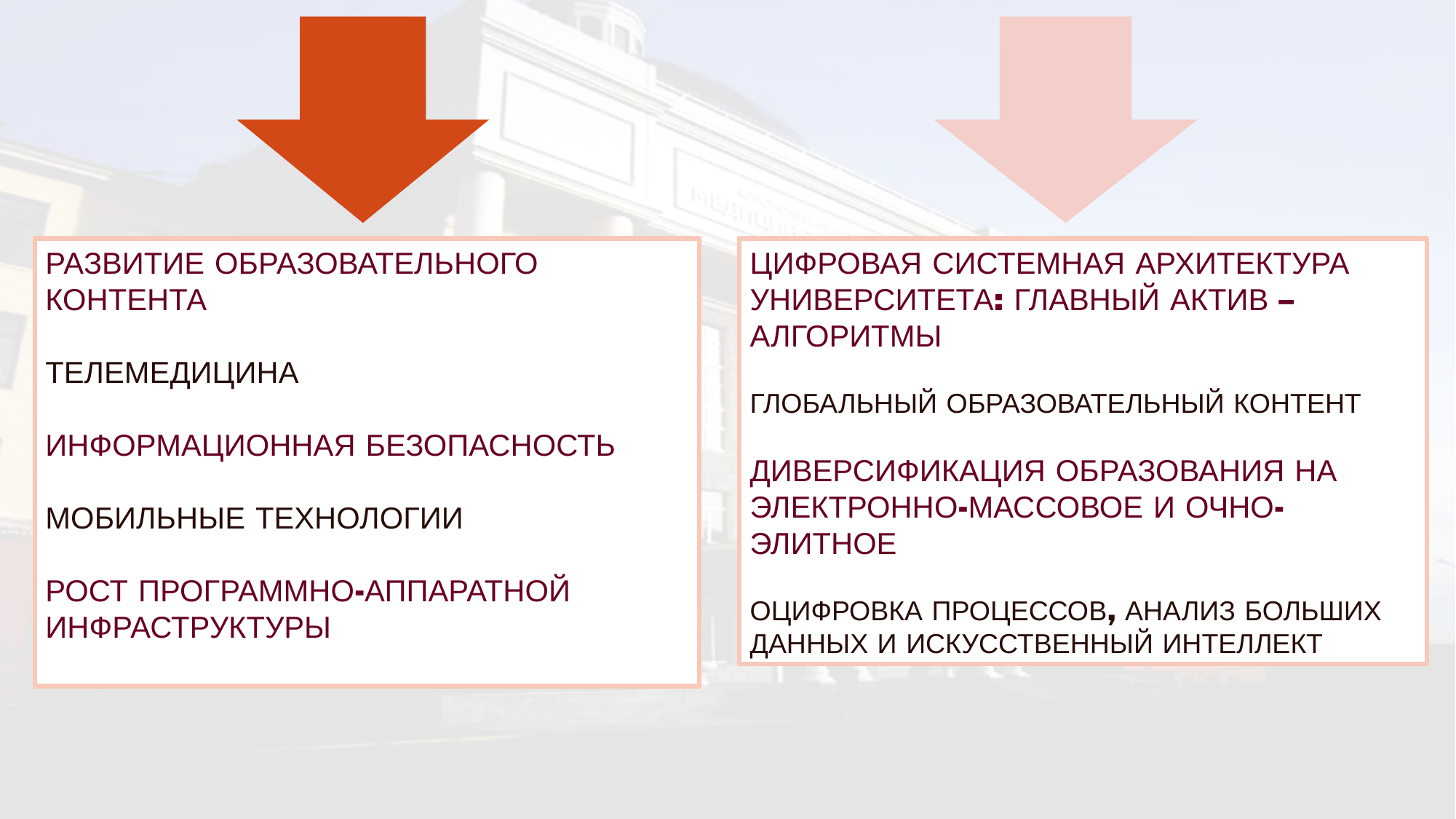

РАЗВИТИЕ ОБРАЗОВАТЕЛЬНОГО КОНТЕНТА

ТЕЛЕМЕДИЦИНА

ИНФОРМАЦИОННАЯ БЕЗОПАСНОСТЬ

МОБИЛЬНЫЕ ТЕХНОЛОГИИ

РОСТ ПРОГРАММНО-АППАРАТНОЙ ИНФРАСТРУКТУРЫ

ЦИФРОВАЯ СИСТЕМНАЯ АРХИТЕКТУРА УНИВЕРСИТЕТА: ГЛАВНЫЙ АКТИВ – АЛГОРИТМЫ

ГЛОБАЛЬНЫЙ ОБРАЗОВАТЕЛЬНЫЙ КОНТЕНТ

ДИВЕРСИФИКАЦИЯ ОБРАЗОВАНИЯ НА ЭЛЕКТРОННО-МАССОВОЕ И ОЧНО-ЭЛИТНОЕ

ОЦИФРОВКА ПРОЦЕССОВ, АНАЛИЗ БОЛЬШИХ ДАННЫХ И ИСКУССТВЕННЫЙ ИНТЕЛЛЕКТ